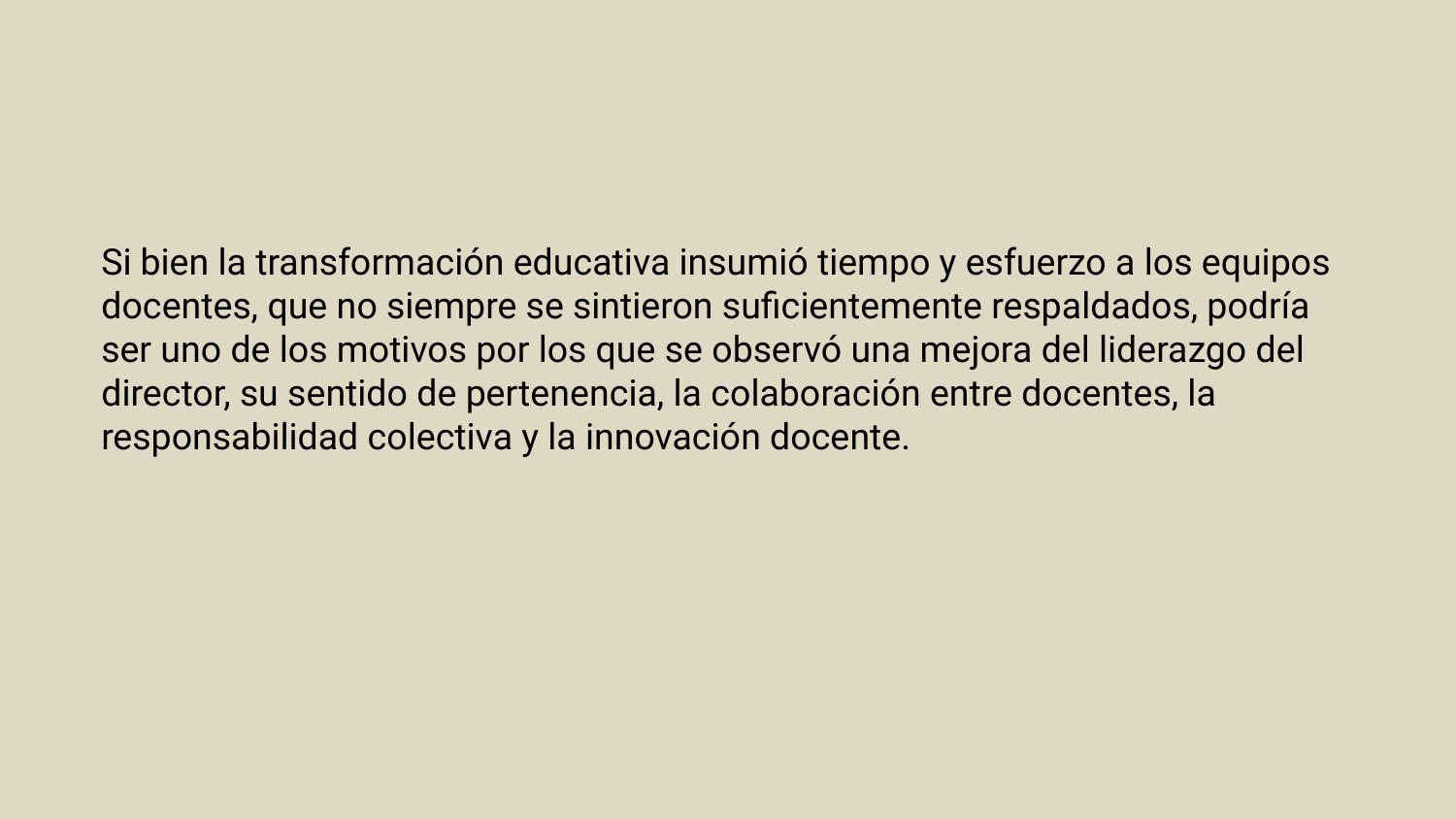

Si bien la transformación educativa insumió tiempo y esfuerzo a los equipos docentes, que no siempre se sintieron suficientemente respaldados, podría ser uno de los motivos por los que se observó una mejora del liderazgo del director, su sentido de pertenencia, la colaboración entre docentes, la responsabilidad colectiva y la innovación docente.